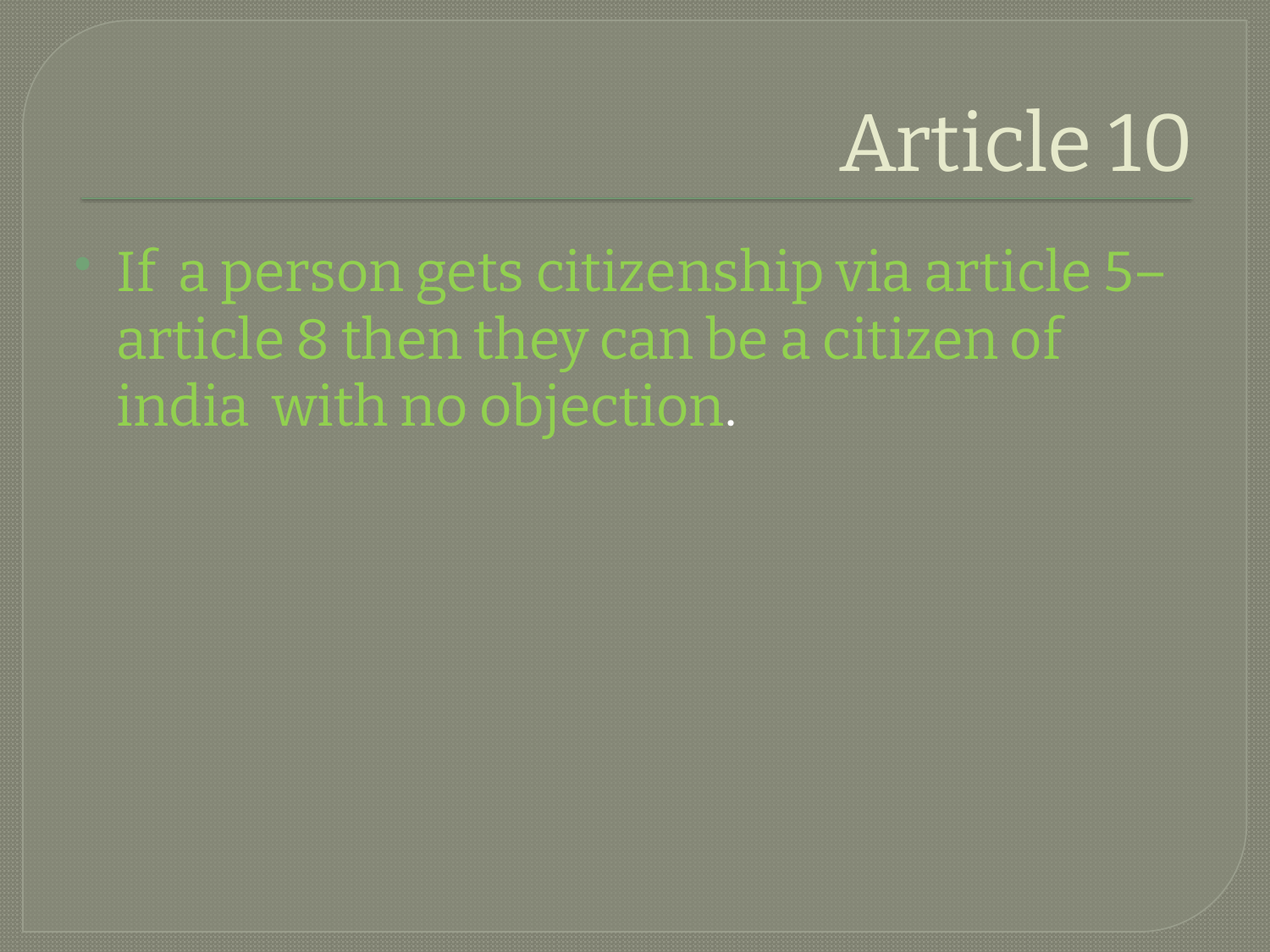

# Article 10
If  a person gets citizenship via article 5– article 8 then they can be a citizen of india  with no objection.